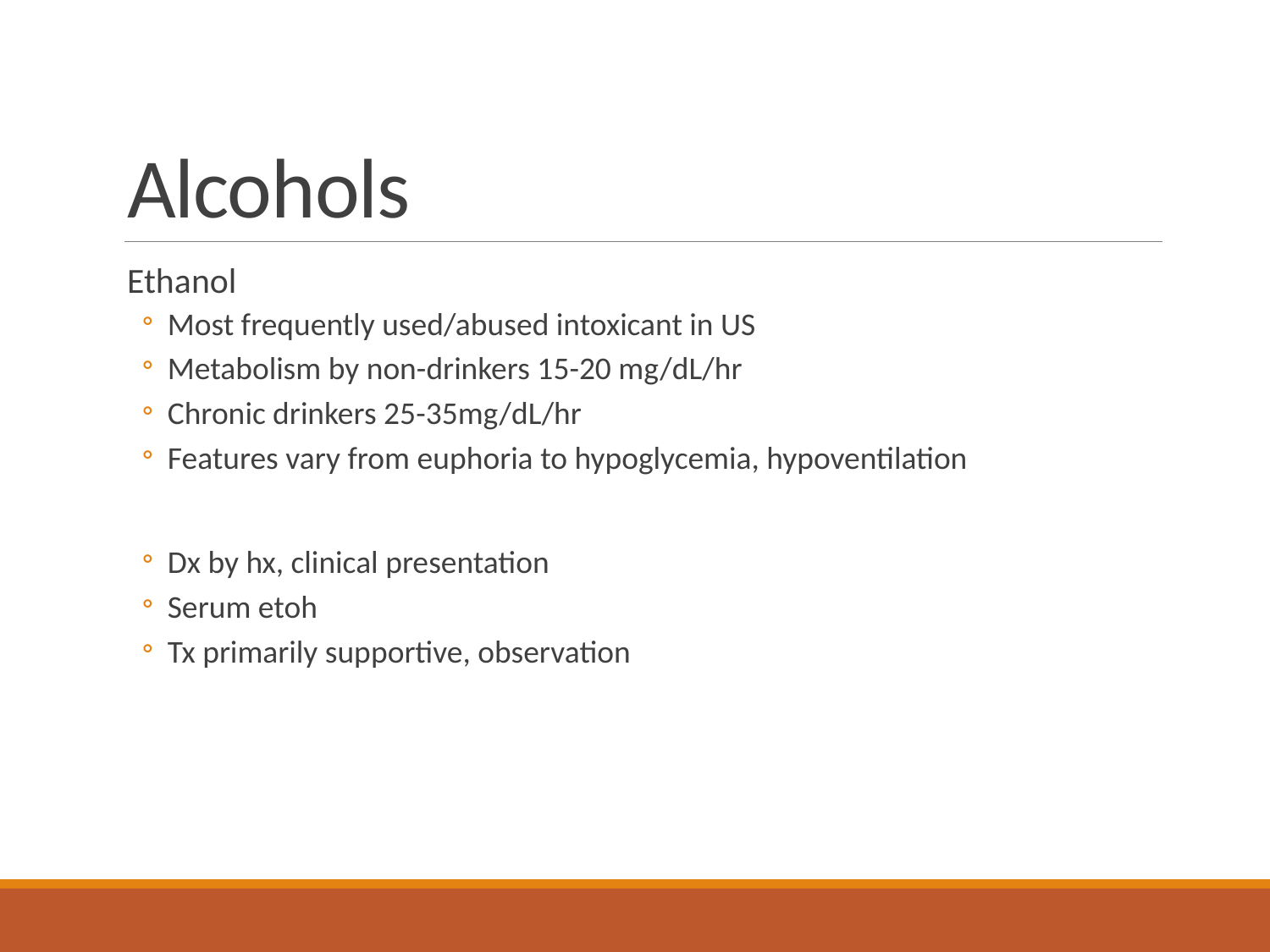

# Alcohols
Ethanol
Most frequently used/abused intoxicant in US
Metabolism by non-drinkers 15-20 mg/dL/hr
Chronic drinkers 25-35mg/dL/hr
Features vary from euphoria to hypoglycemia, hypoventilation

Dx by hx, clinical presentation
Serum etoh
Tx primarily supportive, observation